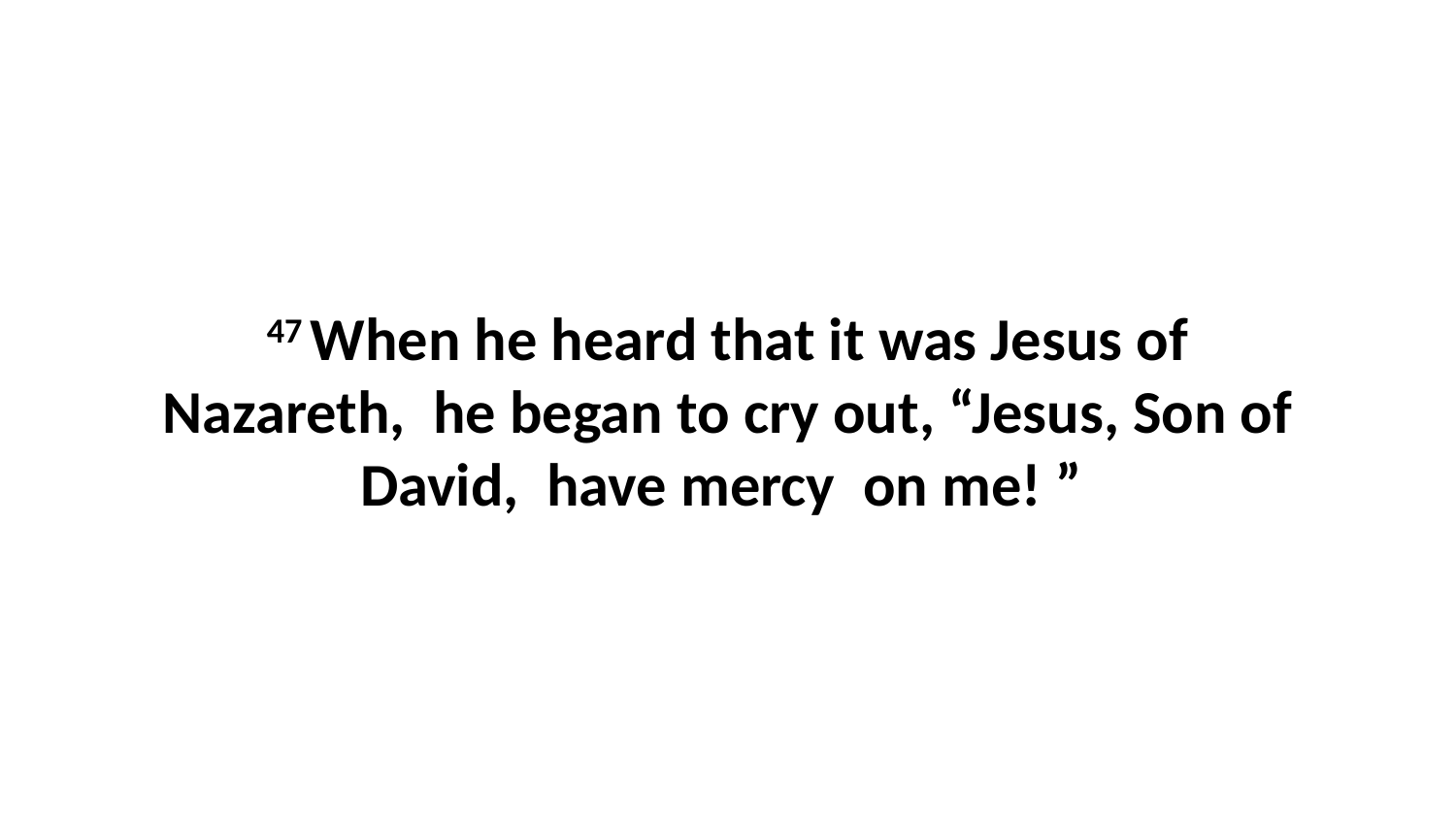

47 When he heard that it was Jesus of Nazareth,  he began to cry out, “Jesus, Son of David,  have mercy  on me! ”